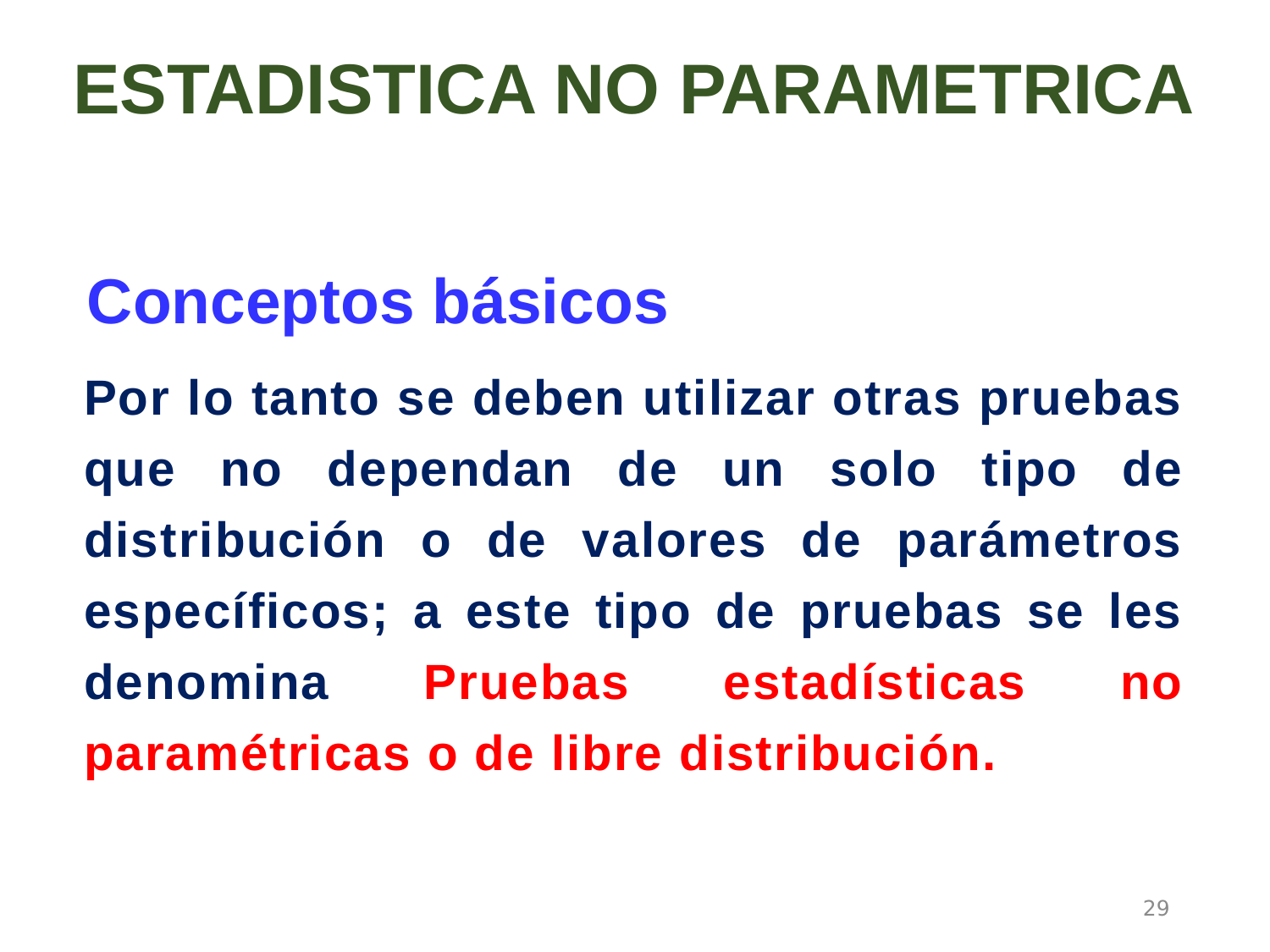

ESTADISTICA NO PARAMETRICA
Conceptos básicos
Por lo tanto se deben utilizar otras pruebas que no dependan de un solo tipo de distribución o de valores de parámetros específicos; a este tipo de pruebas se les denomina Pruebas estadísticas no paramétricas o de libre distribución.
29